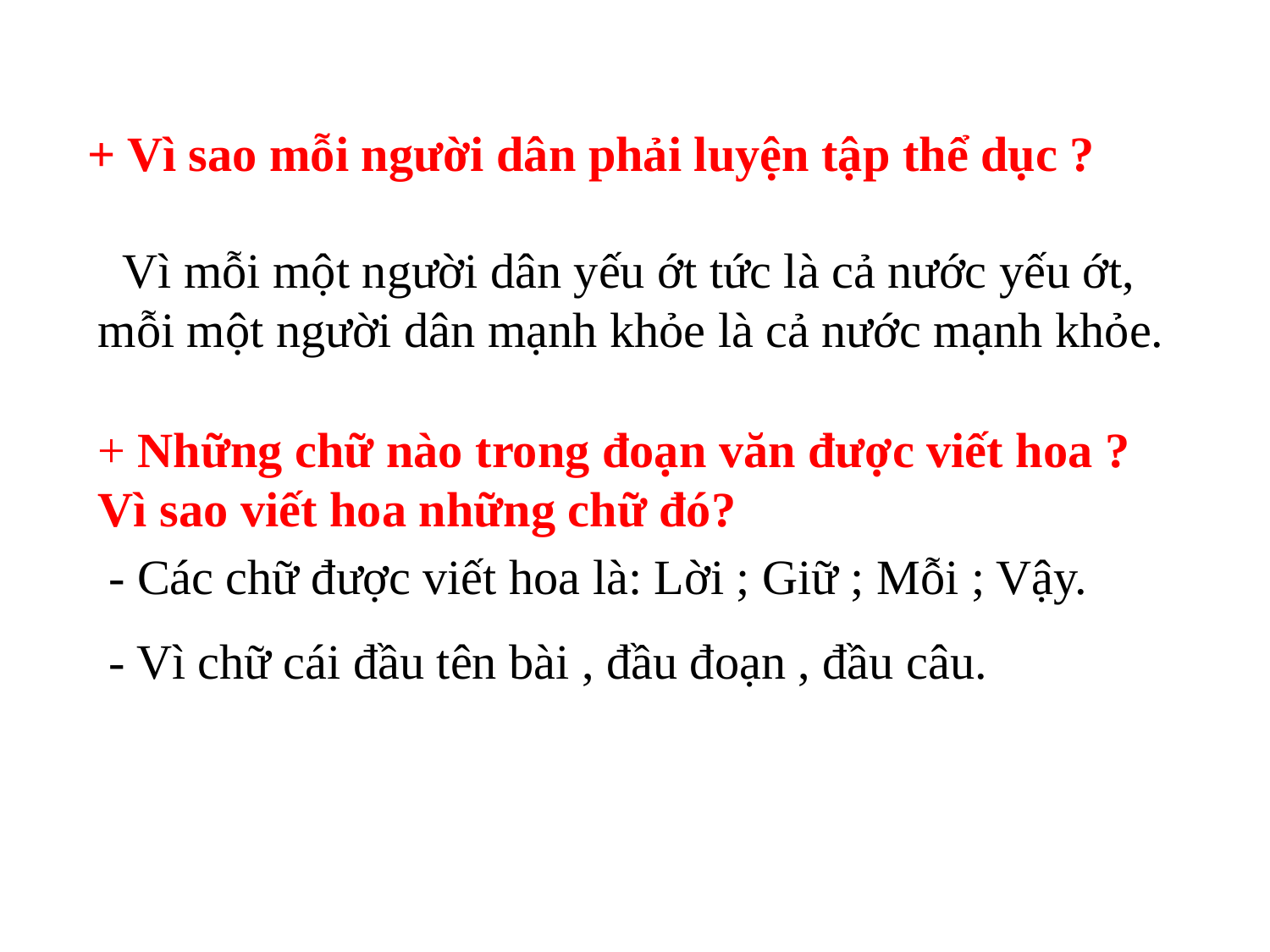

+ Vì sao mỗi người dân phải luyện tập thể dục ?
  Vì mỗi một người dân yếu ớt tức là cả nước yếu ớt, mỗi một người dân mạnh khỏe là cả nước mạnh khỏe.
+ Những chữ nào trong đoạn văn được viết hoa ? Vì sao viết hoa những chữ đó?
- Các chữ được viết hoa là: Lời ; Giữ ; Mỗi ; Vậy.
- Vì chữ cái đầu tên bài , đầu đoạn , đầu câu.